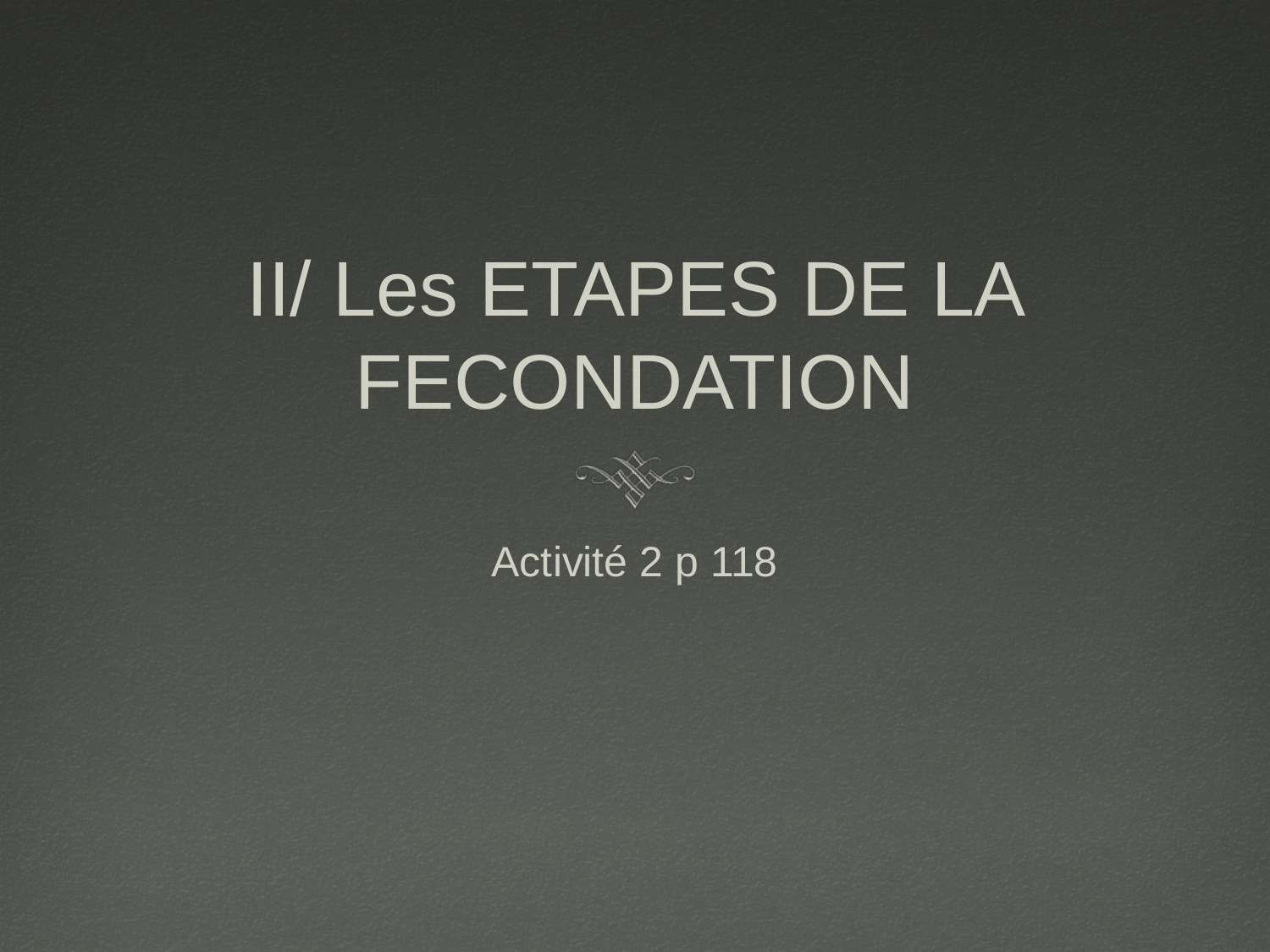

# II/ Les ETAPES DE LA FECONDATION
Activité 2 p 118